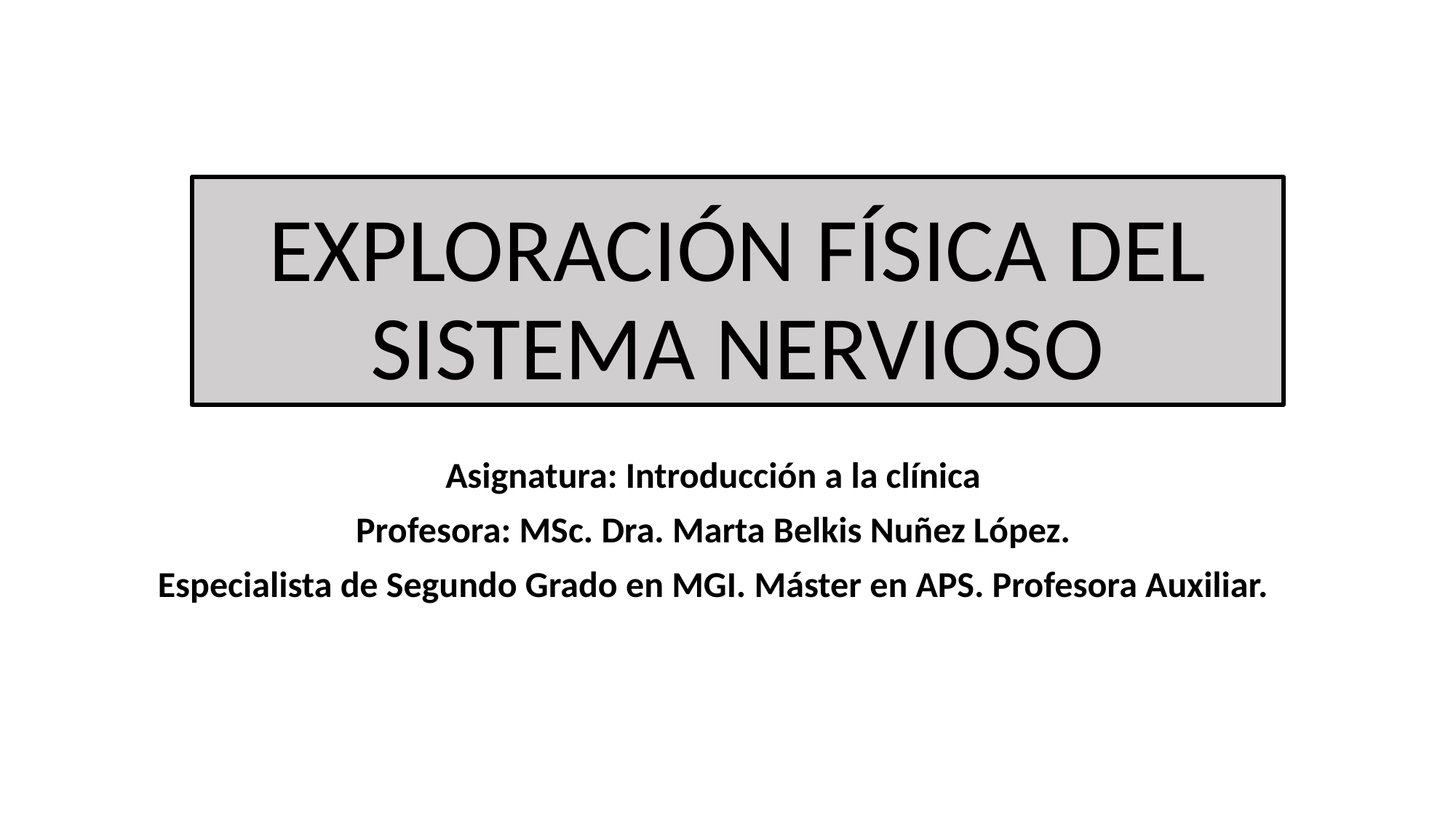

# EXPLORACIÓN FÍSICA DEL SISTEMA NERVIOSO
Asignatura: Introducción a la clínica
Profesora: MSc. Dra. Marta Belkis Nuñez López.
Especialista de Segundo Grado en MGI. Máster en APS. Profesora Auxiliar.